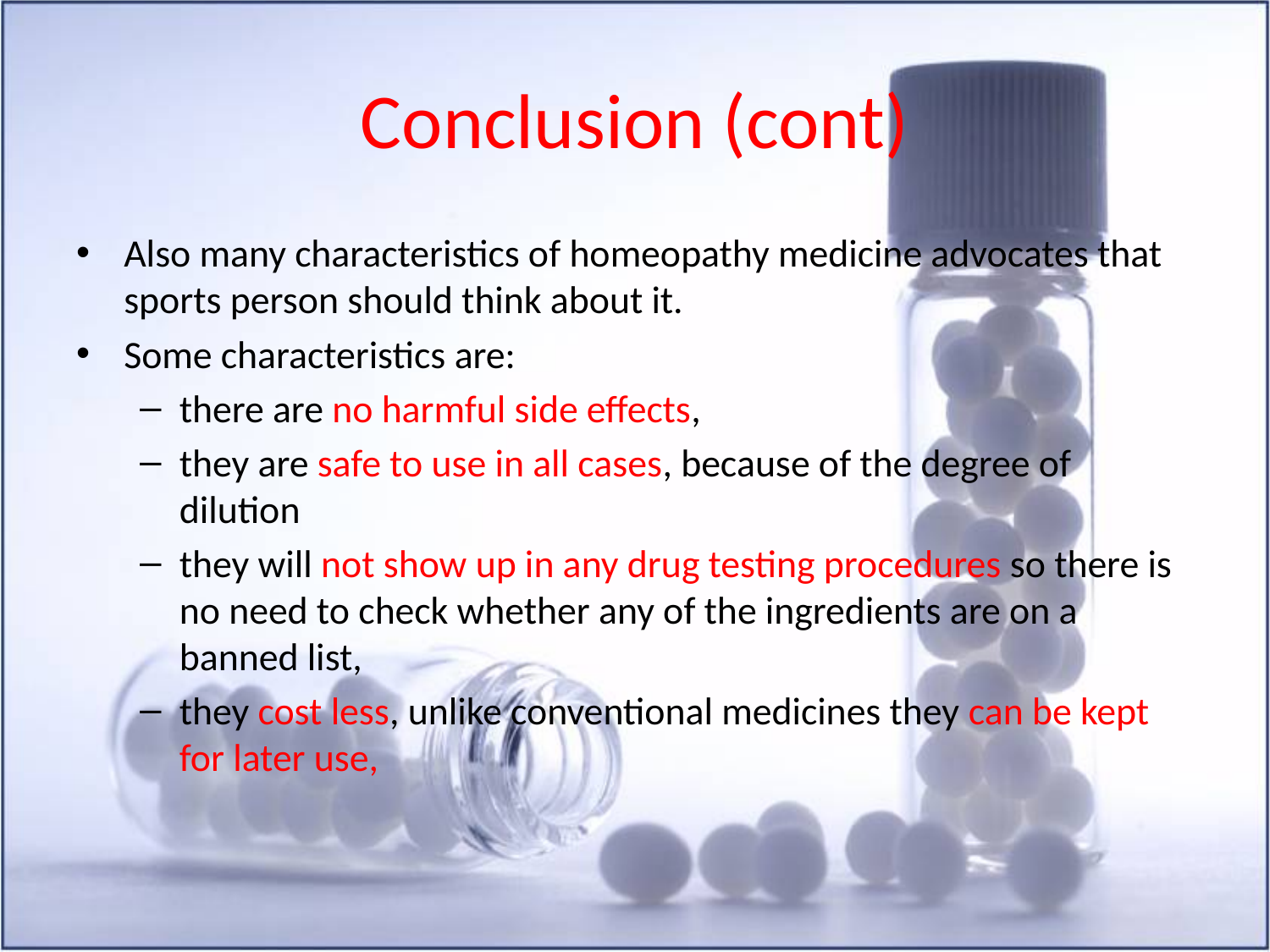

# Conclusion (cont)
Also many characteristics of homeopathy medicine advocates that sports person should think about it.
Some characteristics are:
there are no harmful side effects,
they are safe to use in all cases, because of the degree of dilution
they will not show up in any drug testing procedures so there is no need to check whether any of the ingredients are on a banned list,
they cost less, unlike conventional medicines they can be kept for later use,